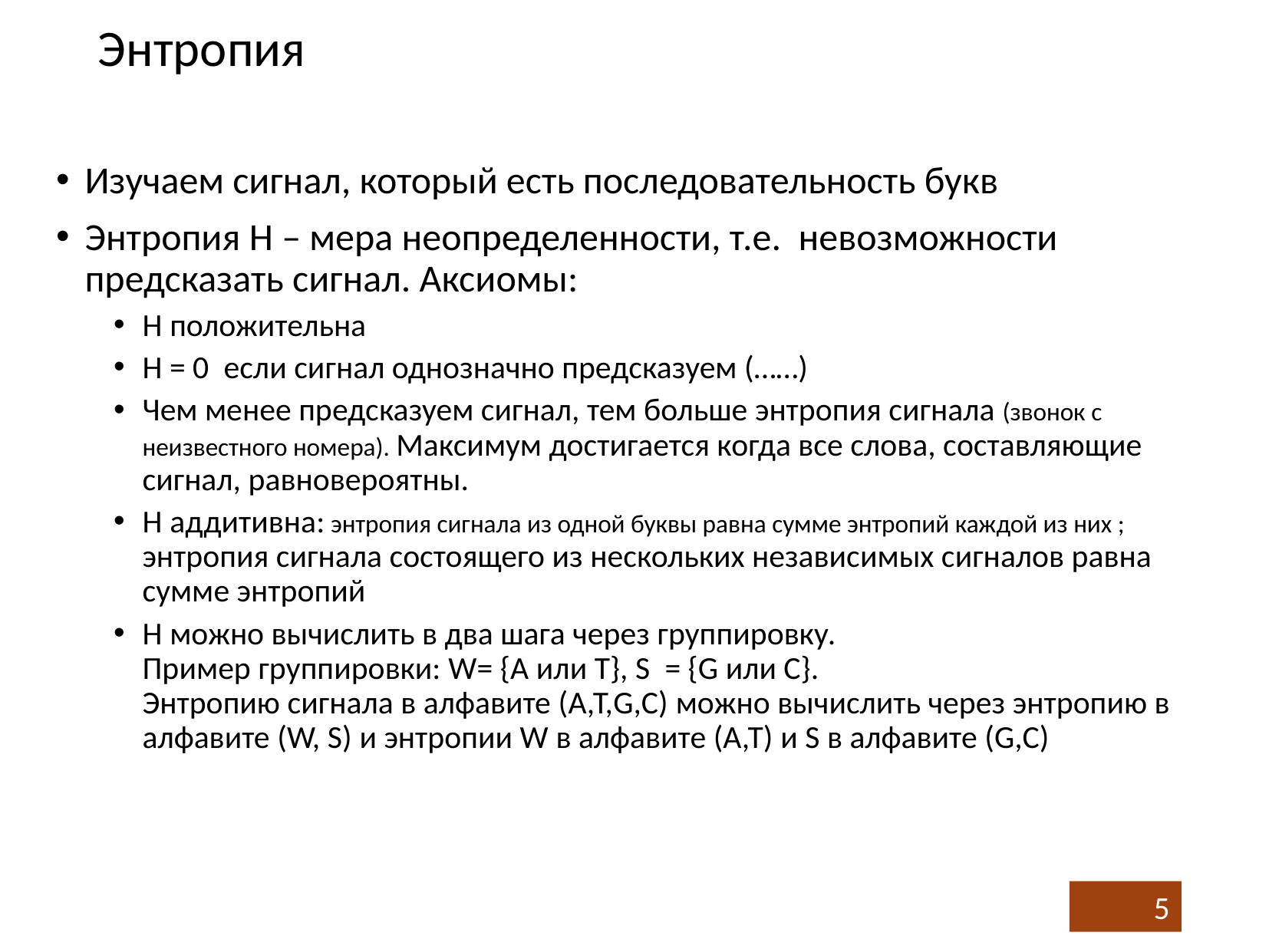

# Энтропия
Изучаем сигнал, который есть последовательность букв
Энтропия H – мера неопределенности, т.е.  невозможности предсказать сигнал. Аксиомы:
H положительна
H = 0  если сигнал однозначно предсказуем (……)
Чем менее предсказуем сигнал, тем больше энтропия сигнала (звонок с неизвестного номера). Максимум достигается когда все слова, составляющие сигнал, равновероятны.
H аддитивна: энтропия сигнала из одной буквы равна сумме энтропий каждой из них ; энтропия сигнала состоящего из нескольких независимых сигналов равна сумме энтропий
H можно вычислить в два шага через группировку.
Пример группировки: W= {A или T}, S  = {G или C}.
Энтропию сигнала в алфавите (A,T,G,C) можно вычислить через энтропию в алфавите (W, S) и энтропии W в алфавите (A,T) и S в алфавите (G,C)

5